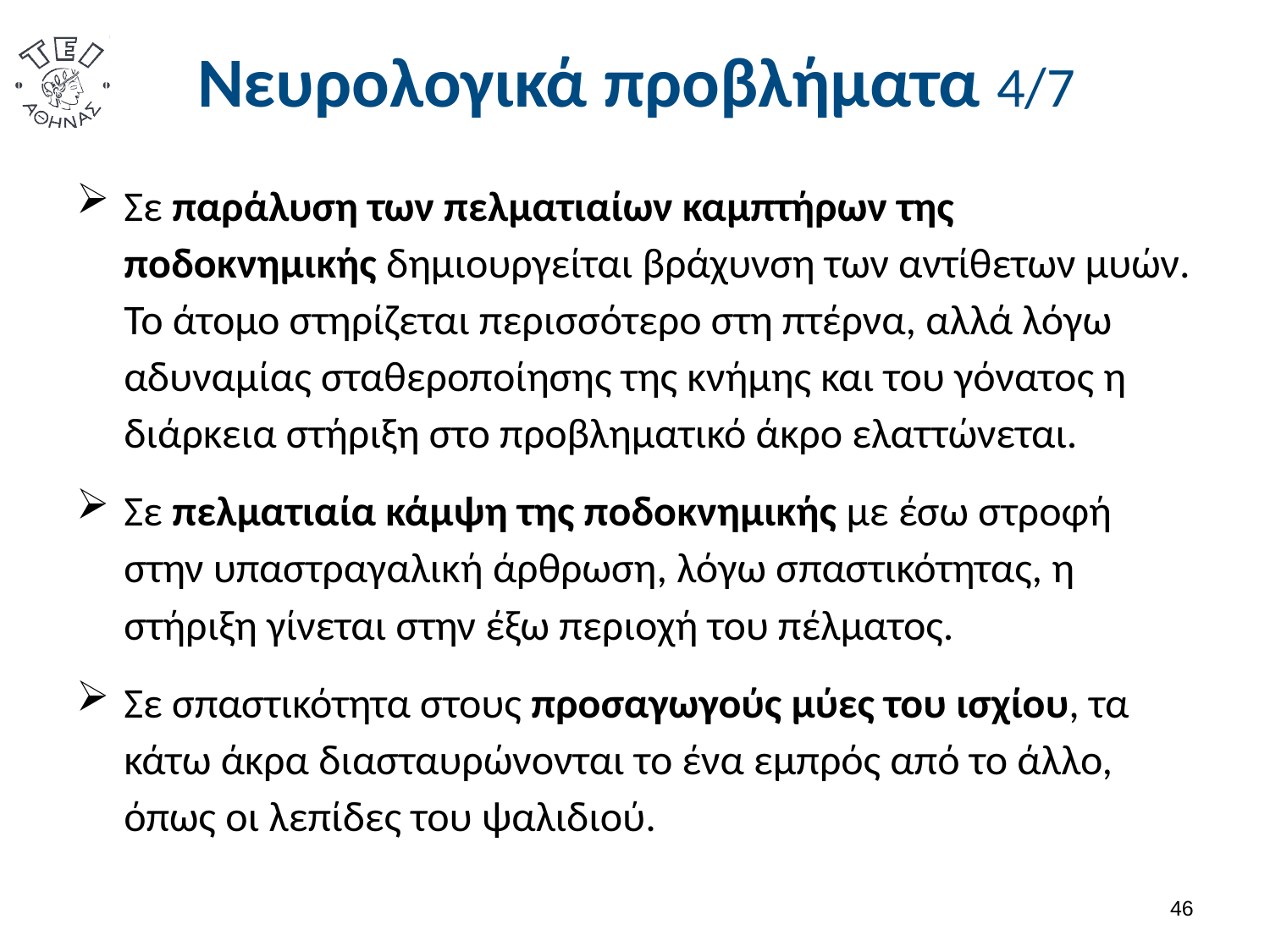

# Νευρολογικά προβλήματα 4/7
Σε παράλυση των πελματιαίων καμπτήρων της ποδοκνημικής δημιουργείται βράχυνση των αντίθετων μυών. Το άτομο στηρίζεται περισσότερο στη πτέρνα, αλλά λόγω αδυναμίας σταθεροποίησης της κνήμης και του γόνατος η διάρκεια στήριξη στο προβληματικό άκρο ελαττώνεται.
Σε πελματιαία κάμψη της ποδοκνημικής με έσω στροφή στην υπαστραγαλική άρθρωση, λόγω σπαστικότητας, η στήριξη γίνεται στην έξω περιοχή του πέλματος.
Σε σπαστικότητα στους προσαγωγούς μύες του ισχίου, τα κάτω άκρα διασταυρώνονται το ένα εμπρός από το άλλο, όπως οι λεπίδες του ψαλιδιού.
46